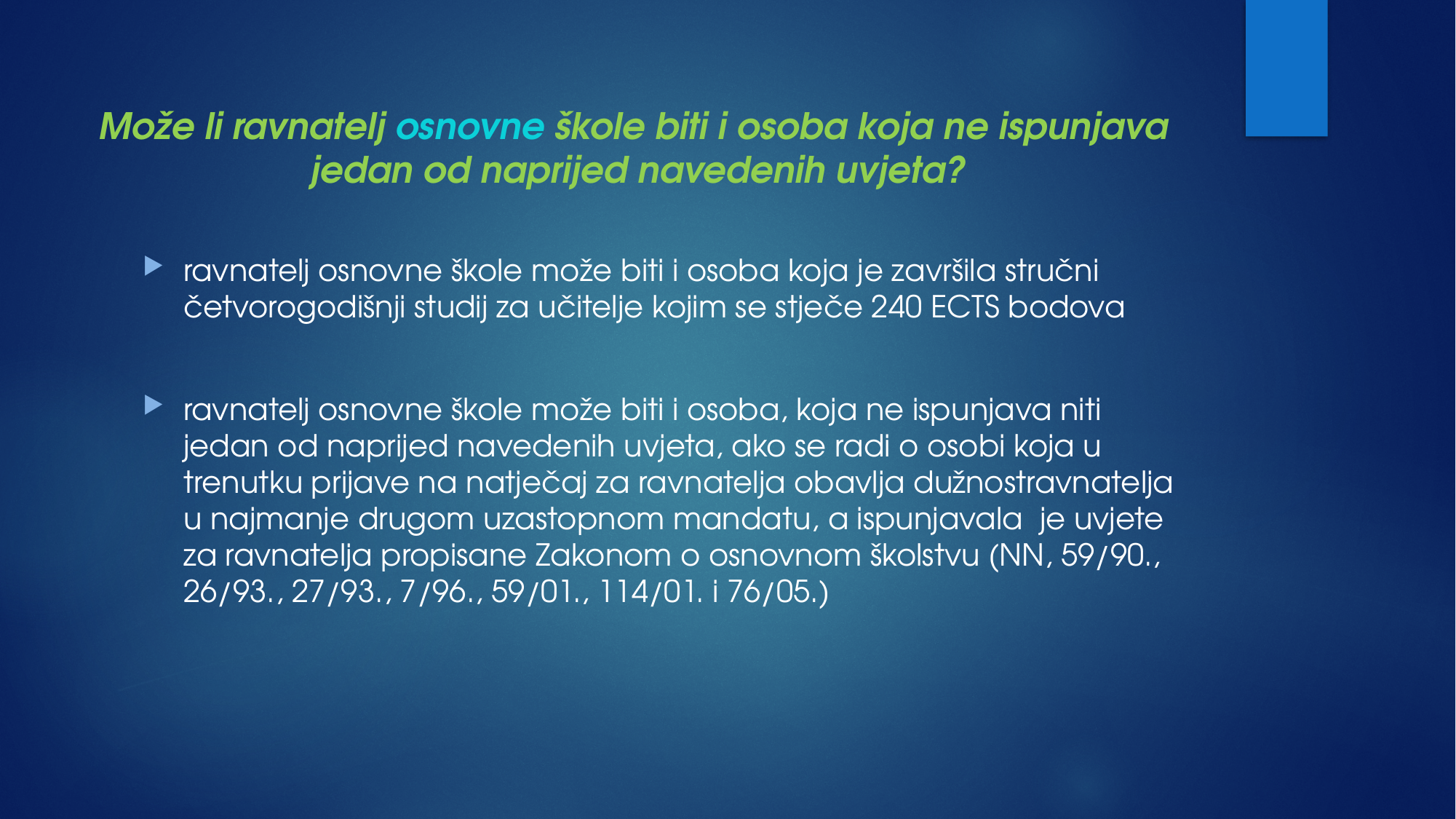

# Može li ravnatelj osnovne škole biti i osoba koja ne ispunjava jedan od naprijed navedenih uvjeta?
ravnatelj osnovne škole može biti i osoba koja je završila stručni četvorogodišnji studij za učitelje kojim se stječe 240 ECTS bodova

ravnatelj osnovne škole može biti i osoba, koja ne ispunjava niti jedan od naprijed navedenih uvjeta, ako se radi o osobi koja u trenutku prijave na natječaj za ravnatelja obavlja dužnostravnatelja u najmanje drugom uzastopnom mandatu, a ispunjavala  je uvjete za ravnatelja propisane Zakonom o osnovnom školstvu (NN, 59/90., 26/93., 27/93., 7/96., 59/01., 114/01. i 76/05.)